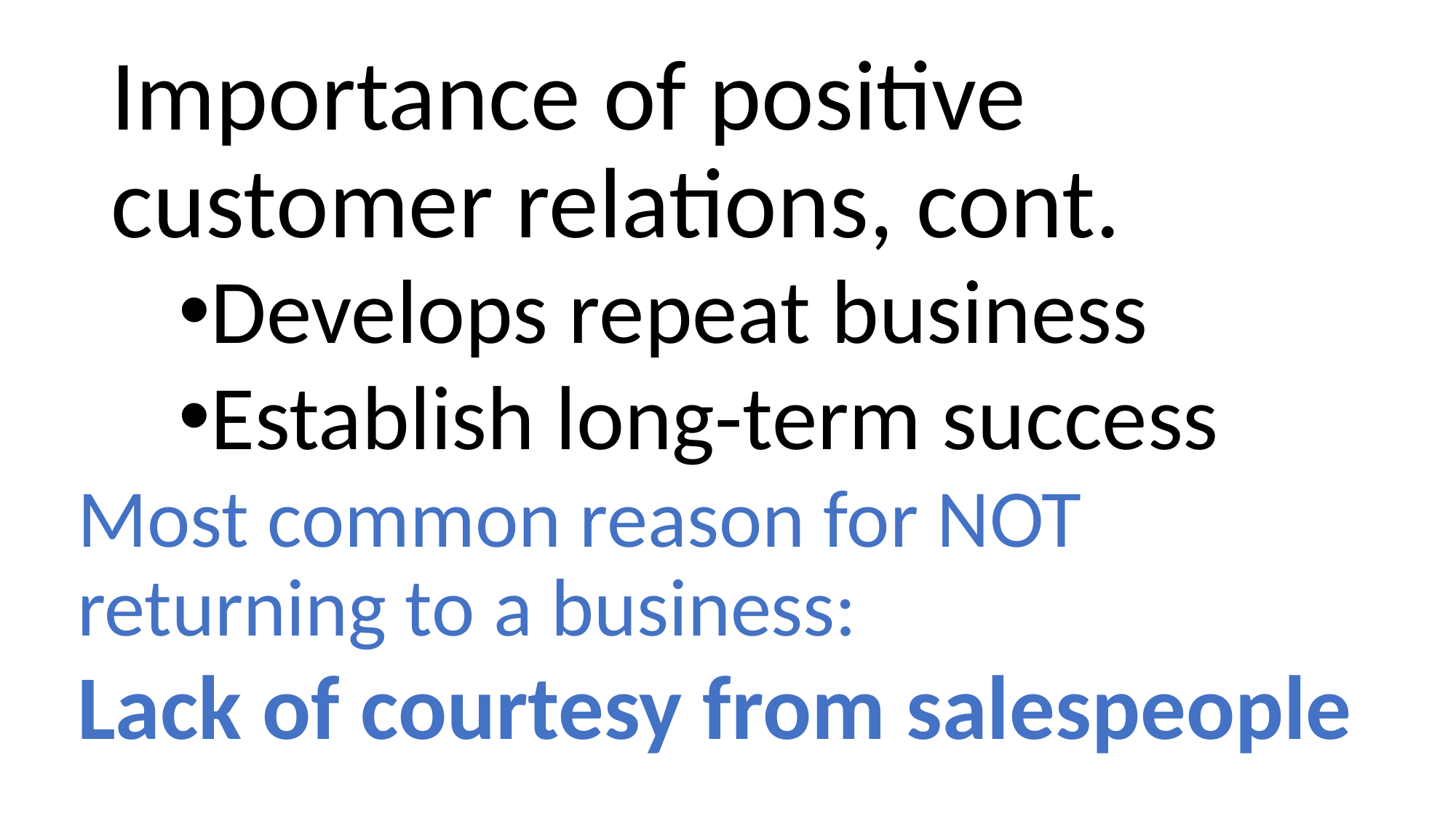

# Importance of positive customer relations, cont.
Develops repeat business
Establish long-term success
Most common reason for NOT returning to a business:
Lack of courtesy from salespeople